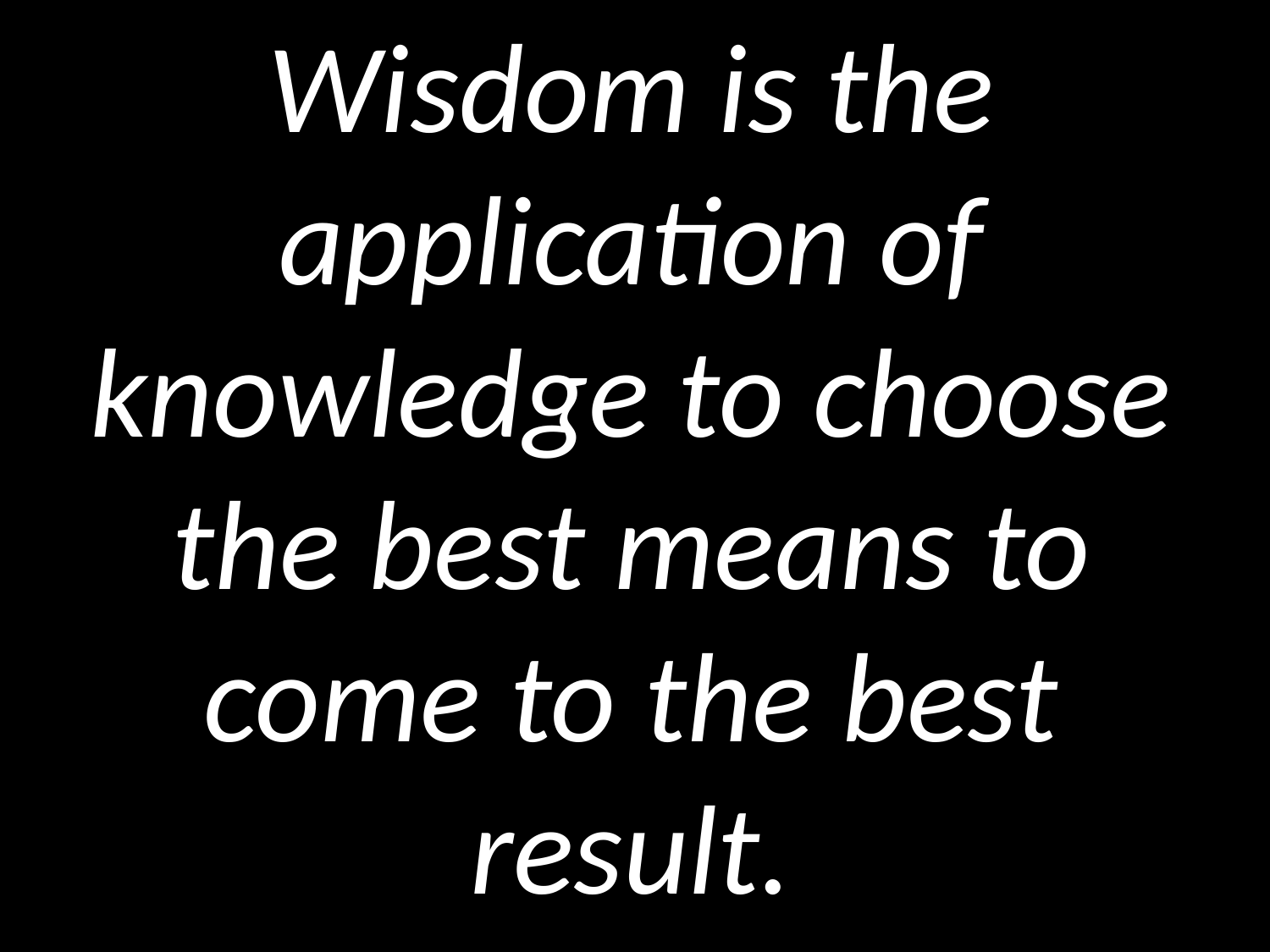

# Wisdom is the application of knowledge to choose the best means to come to the best result.
GOD
GOD